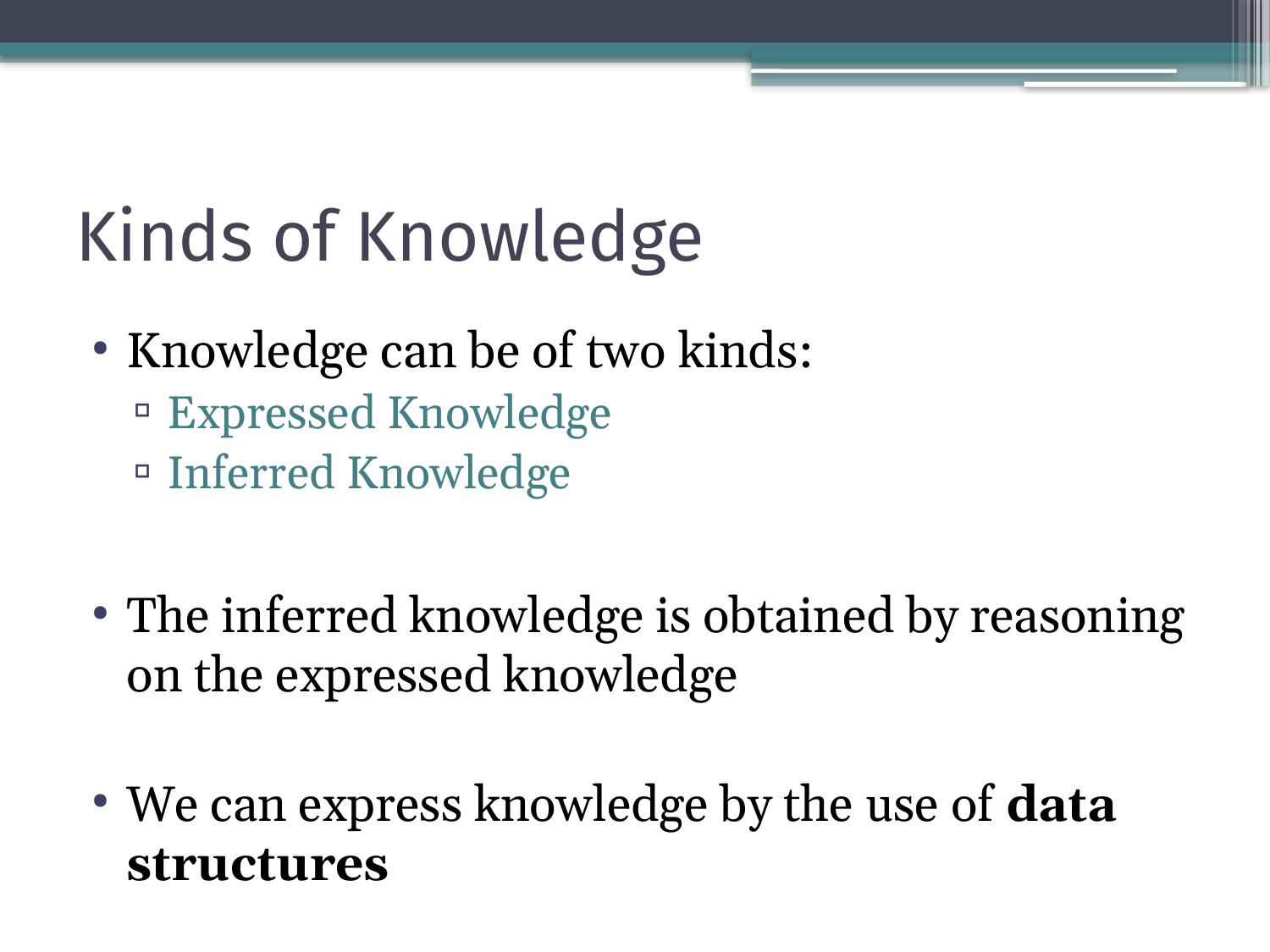

# Kinds of Knowledge
Knowledge can be of two kinds:
Expressed Knowledge
Inferred Knowledge

The inferred knowledge is obtained by reasoning on the expressed knowledge

We can express knowledge by the use of data structures